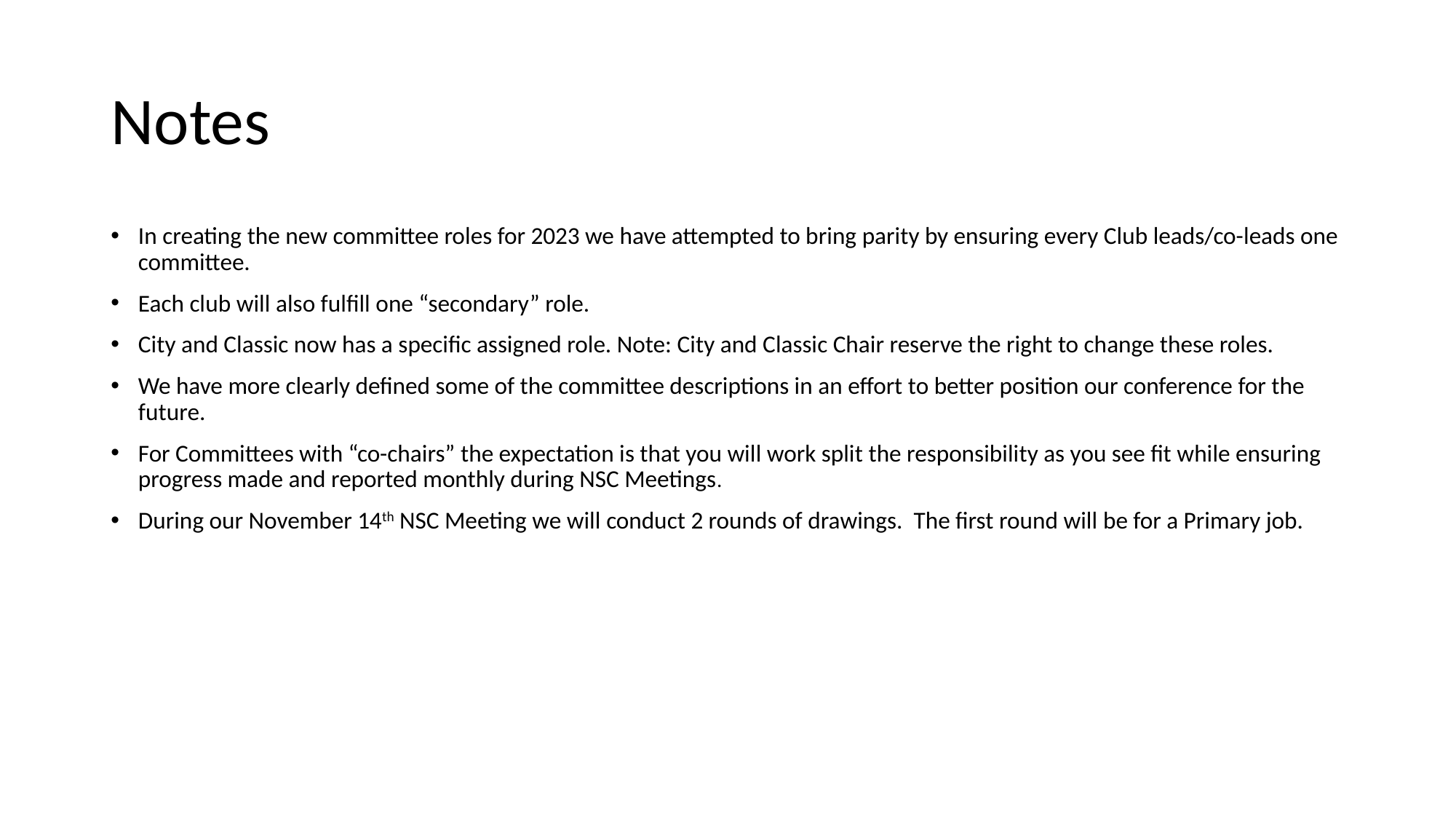

# Notes
In creating the new committee roles for 2023 we have attempted to bring parity by ensuring every Club leads/co-leads one committee.
Each club will also fulfill one “secondary” role.
City and Classic now has a specific assigned role. Note: City and Classic Chair reserve the right to change these roles.
We have more clearly defined some of the committee descriptions in an effort to better position our conference for the future.
For Committees with “co-chairs” the expectation is that you will work split the responsibility as you see fit while ensuring progress made and reported monthly during NSC Meetings.
During our November 14th NSC Meeting we will conduct 2 rounds of drawings.  The first round will be for a Primary job.